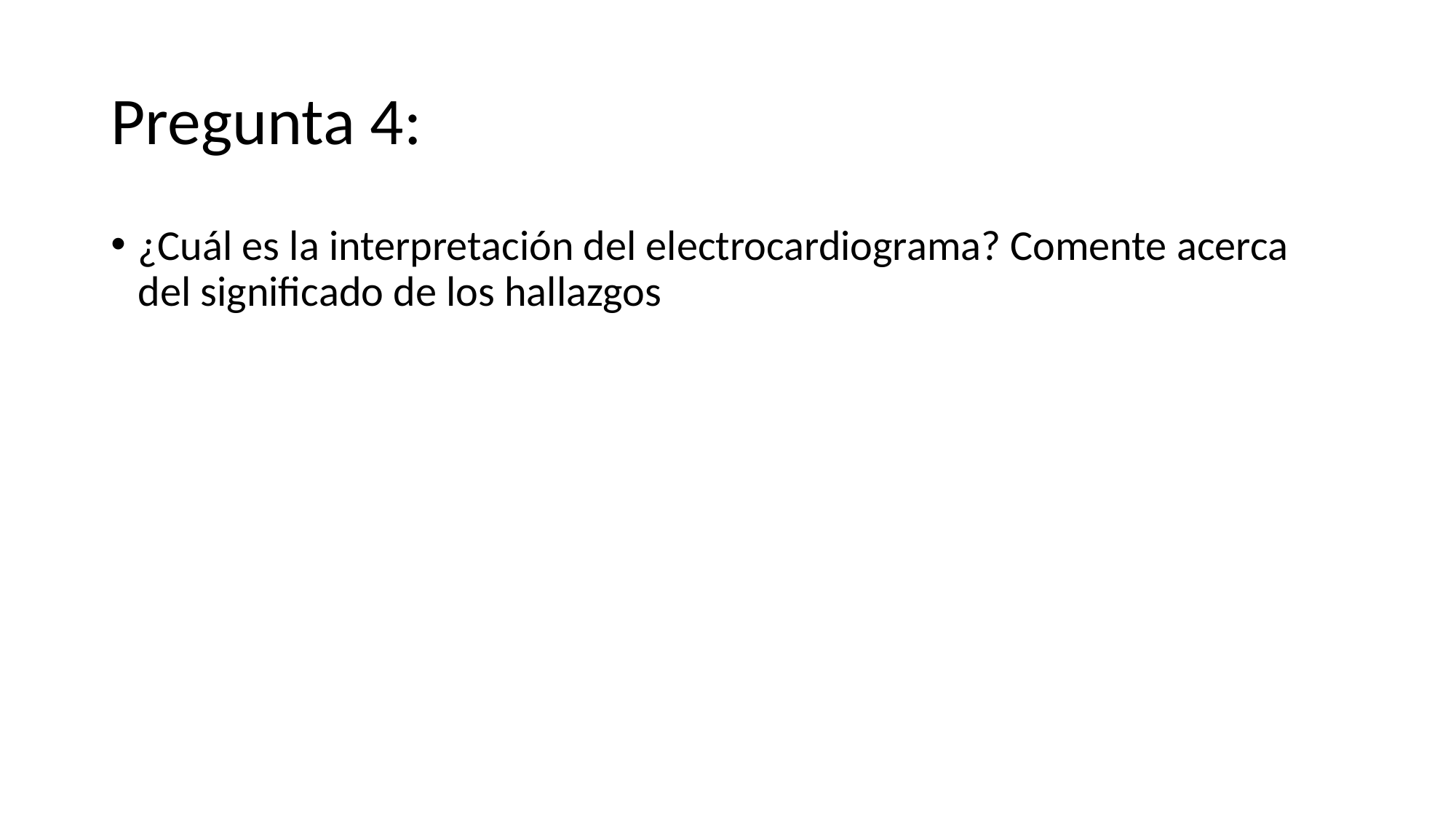

# Pregunta 4:
¿Cuál es la interpretación del electrocardiograma? Comente acerca del significado de los hallazgos